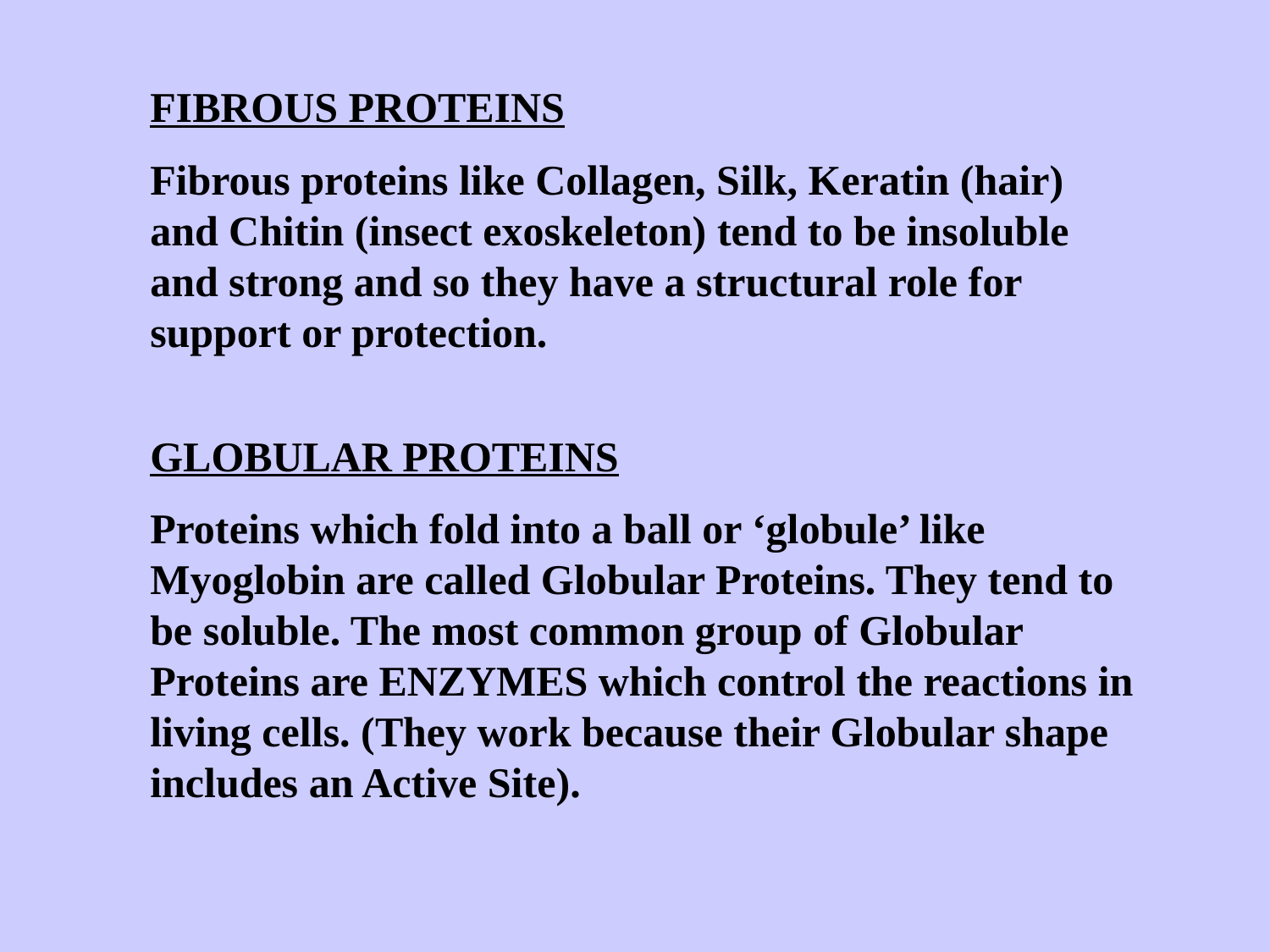

FIBROUS PROTEINS
Fibrous proteins like Collagen, Silk, Keratin (hair) and Chitin (insect exoskeleton) tend to be insoluble and strong and so they have a structural role for support or protection.
GLOBULAR PROTEINS
Proteins which fold into a ball or ‘globule’ like Myoglobin are called Globular Proteins. They tend to be soluble. The most common group of Globular Proteins are ENZYMES which control the reactions in living cells. (They work because their Globular shape includes an Active Site).